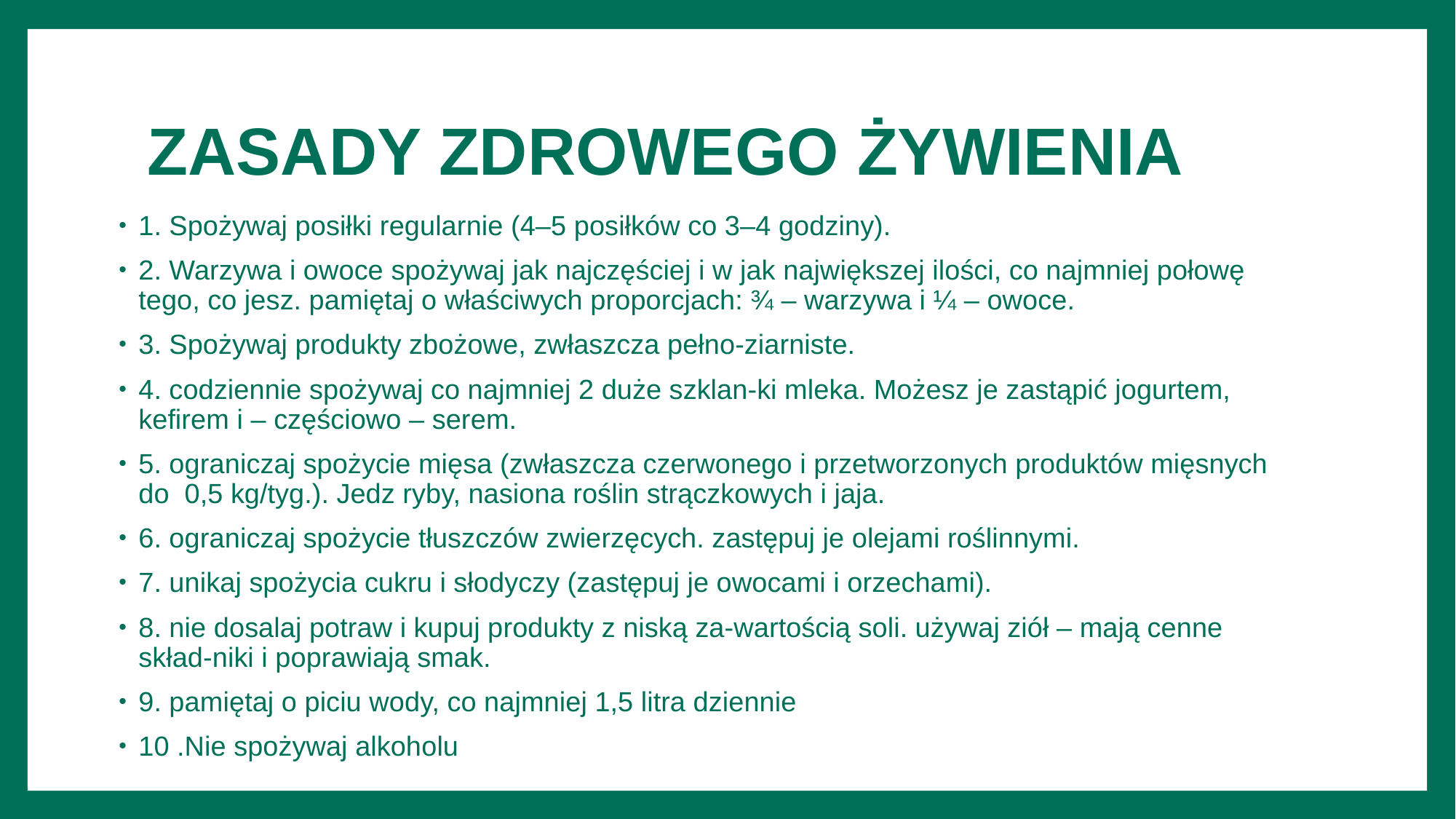

# ZASADY ZDROWEGO ŻYWIENIA
1. Spożywaj posiłki regularnie (4–5 posiłków co 3–4 godziny).
2. Warzywa i owoce spożywaj jak najczęściej i w jak największej ilości, co najmniej połowę tego, co jesz. pamiętaj o właściwych proporcjach: ¾ – warzywa i ¼ – owoce.
3. Spożywaj produkty zbożowe, zwłaszcza pełno-ziarniste.
4. codziennie spożywaj co najmniej 2 duże szklan-ki mleka. Możesz je zastąpić jogurtem, kefirem i – częściowo – serem.
5. ograniczaj spożycie mięsa (zwłaszcza czerwonego i przetworzonych produktów mięsnych do  0,5 kg/tyg.). Jedz ryby, nasiona roślin strączkowych i jaja.
6. ograniczaj spożycie tłuszczów zwierzęcych. zastępuj je olejami roślinnymi.
7. unikaj spożycia cukru i słodyczy (zastępuj je owocami i orzechami).
8. nie dosalaj potraw i kupuj produkty z niską za-wartością soli. używaj ziół – mają cenne skład-niki i poprawiają smak.
9. pamiętaj o piciu wody, co najmniej 1,5 litra dziennie
10 .Nie spożywaj alkoholu